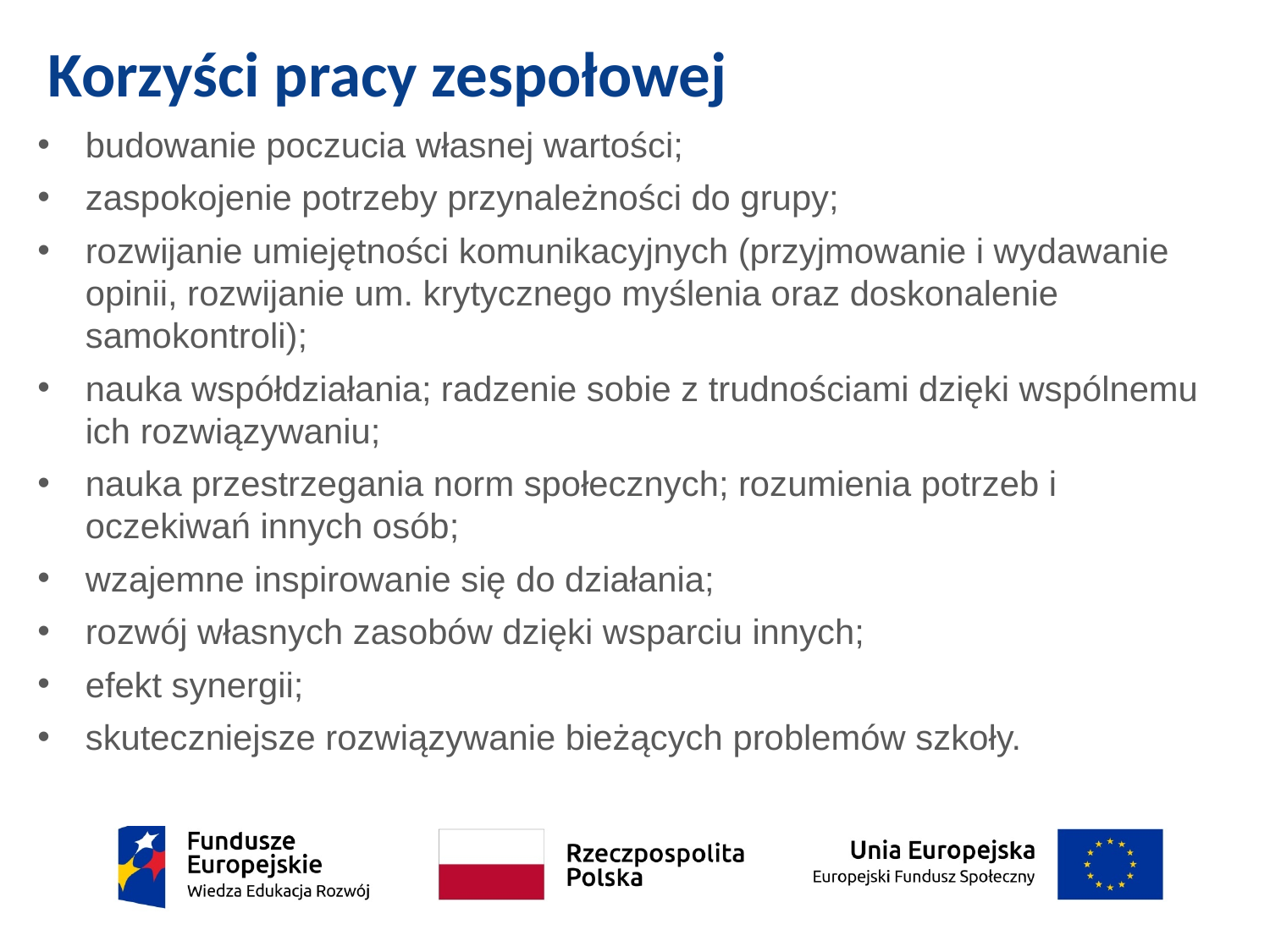

# Korzyści pracy zespołowej
budowanie poczucia własnej wartości;
zaspokojenie potrzeby przynależności do grupy;
rozwijanie umiejętności komunikacyjnych (przyjmowanie i wydawanie opinii, rozwijanie um. krytycznego myślenia oraz doskonalenie samokontroli);
nauka współdziałania; radzenie sobie z trudnościami dzięki wspólnemu ich rozwiązywaniu;
nauka przestrzegania norm społecznych; rozumienia potrzeb i oczekiwań innych osób;
wzajemne inspirowanie się do działania;
rozwój własnych zasobów dzięki wsparciu innych;
efekt synergii;
skuteczniejsze rozwiązywanie bieżących problemów szkoły.